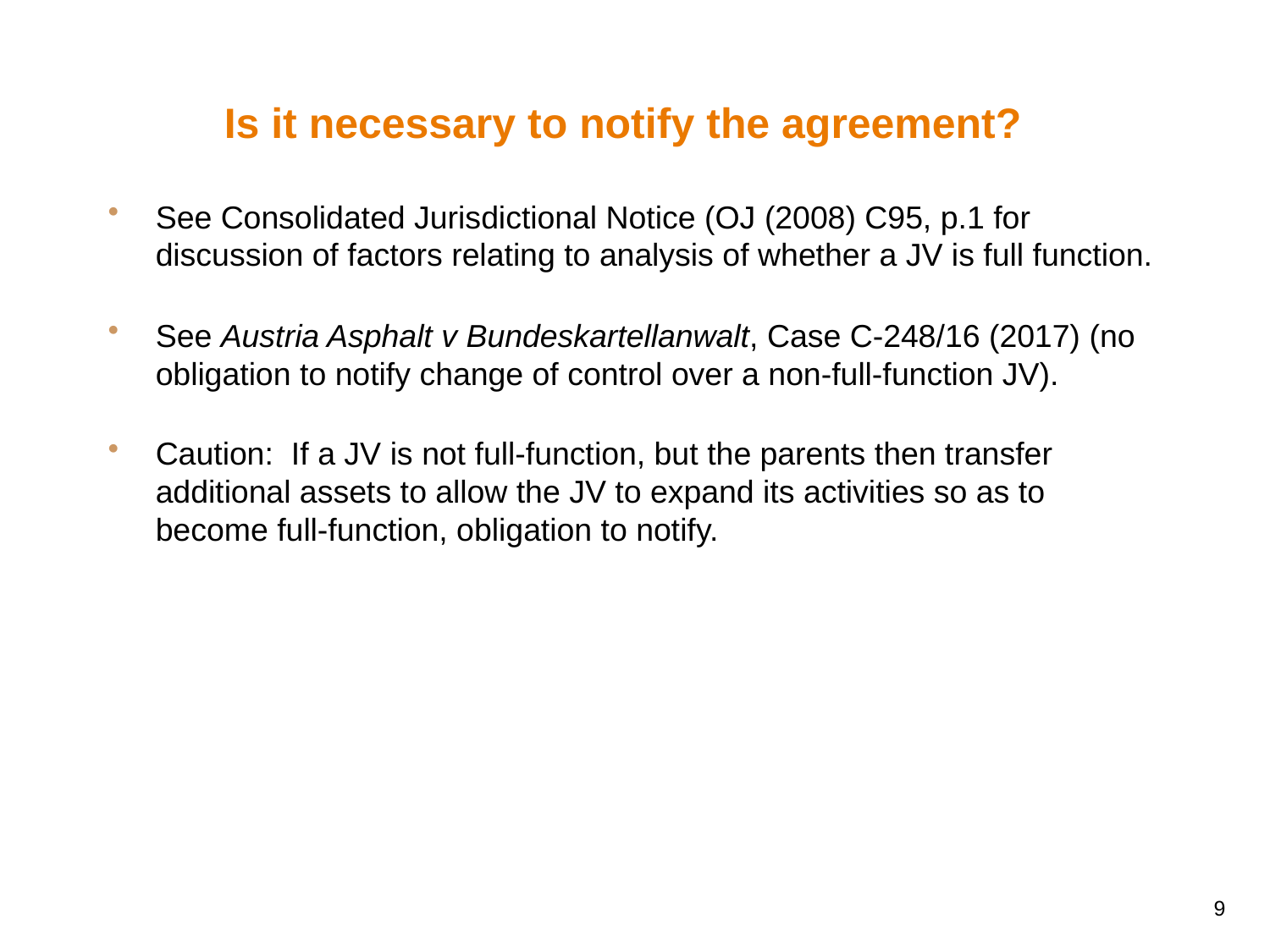

# Is it necessary to notify the agreement?
See Consolidated Jurisdictional Notice (OJ (2008) C95, p.1 for discussion of factors relating to analysis of whether a JV is full function.
See Austria Asphalt v Bundeskartellanwalt, Case C-248/16 (2017) (no obligation to notify change of control over a non-full-function JV).
Caution:  If a JV is not full-function, but the parents then transfer additional assets to allow the JV to expand its activities so as to become full-function, obligation to notify.

9